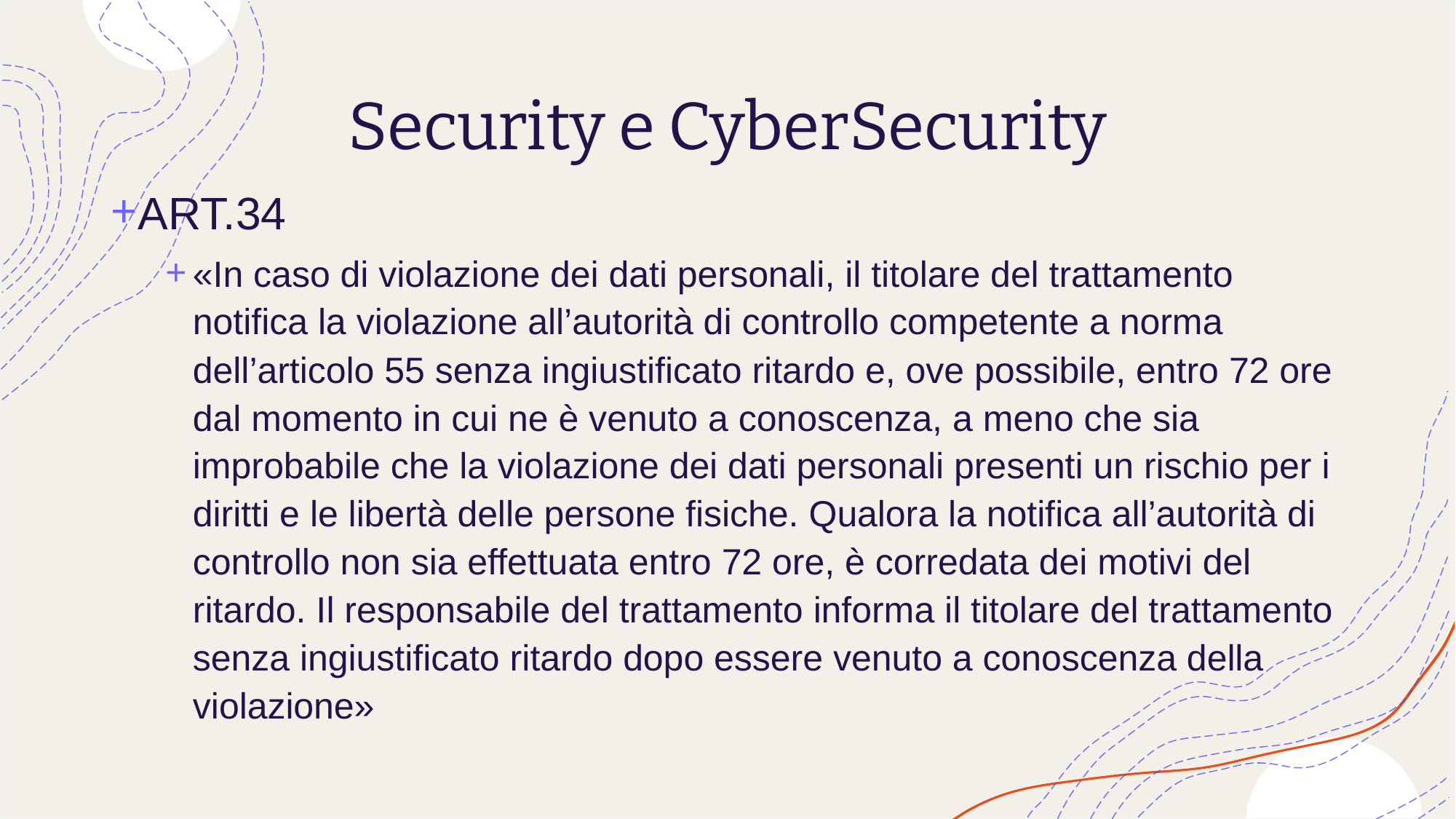

# Security e CyberSecurity
ART.34
«In caso di violazione dei dati personali, il titolare del trattamento notifica la violazione all’autorità di controllo competente a norma dell’articolo 55 senza ingiustificato ritardo e, ove possibile, entro 72 ore dal momento in cui ne è venuto a conoscenza, a meno che sia improbabile che la violazione dei dati personali presenti un rischio per i diritti e le libertà delle persone fisiche. Qualora la notifica all’autorità di controllo non sia effettuata entro 72 ore, è corredata dei motivi del ritardo. Il responsabile del trattamento informa il titolare del trattamento senza ingiustificato ritardo dopo essere venuto a conoscenza della violazione»